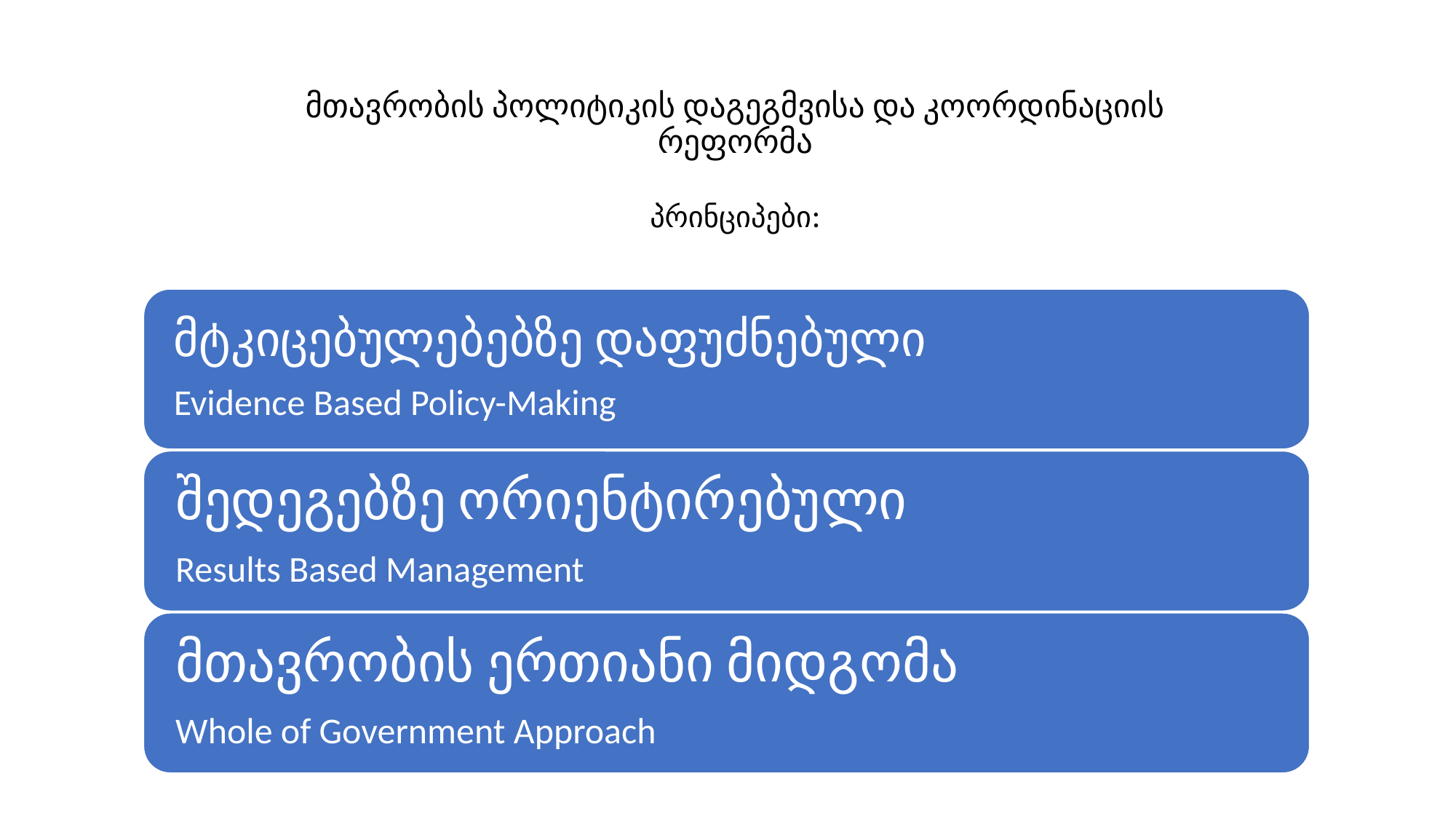

# მთავრობის პოლიტიკის დაგეგმვისა და კოორდინაციის რეფორმა პრინციპები:
მტკიცებულებებზე დაფუძნებული
Evidence Based Policy-Making
შედეგებზე ორიენტირებული
Results Based Management
მთავრობის ერთიანი მიდგომა
Whole of Government Approach